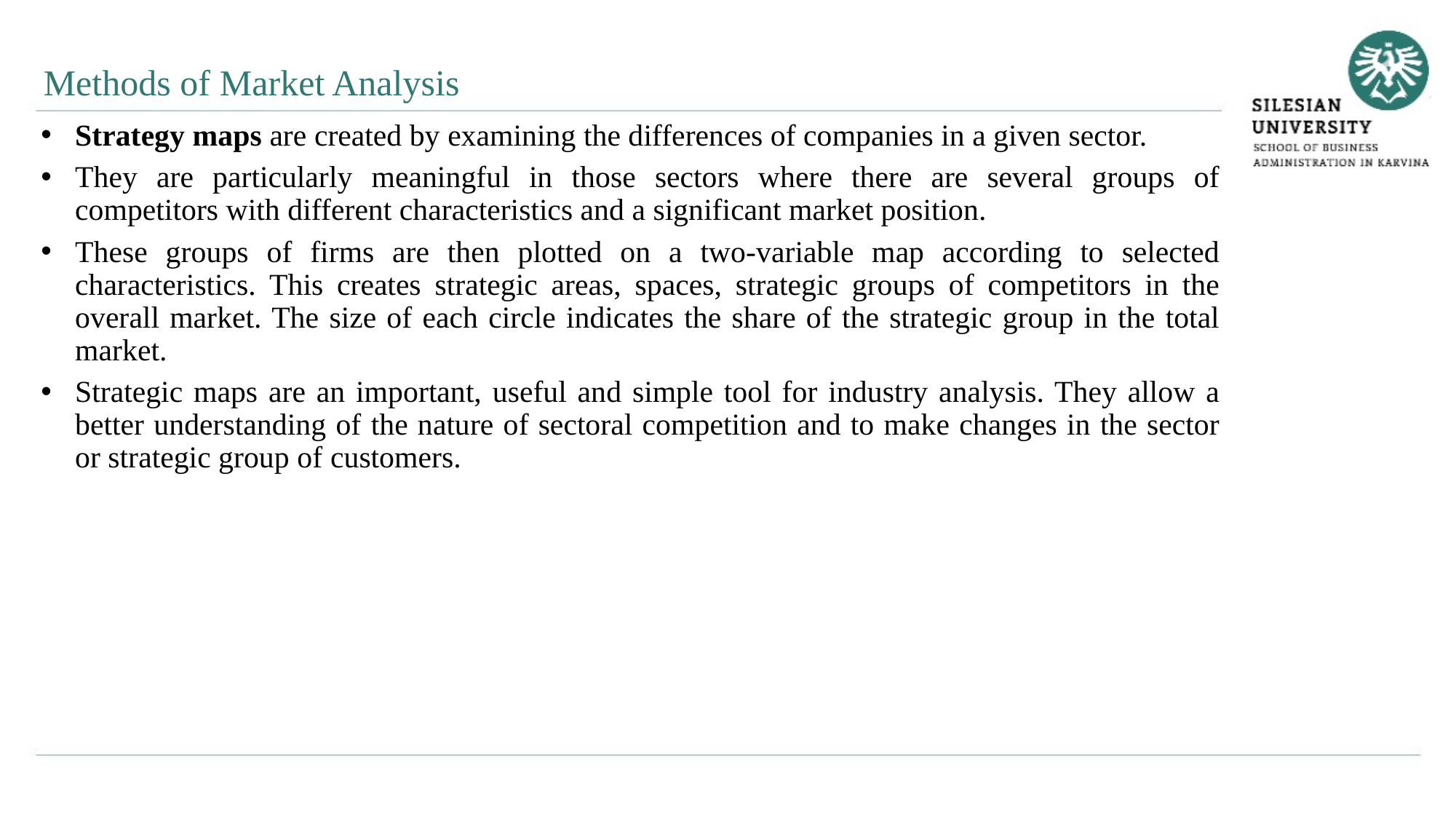

Methods of Market Analysis
Strategy maps are created by examining the differences of companies in a given sector.
They are particularly meaningful in those sectors where there are several groups of competitors with different characteristics and a significant market position.
These groups of firms are then plotted on a two-variable map according to selected characteristics. This creates strategic areas, spaces, strategic groups of competitors in the overall market. The size of each circle indicates the share of the strategic group in the total market.
Strategic maps are an important, useful and simple tool for industry analysis. They allow a better understanding of the nature of sectoral competition and to make changes in the sector or strategic group of customers.